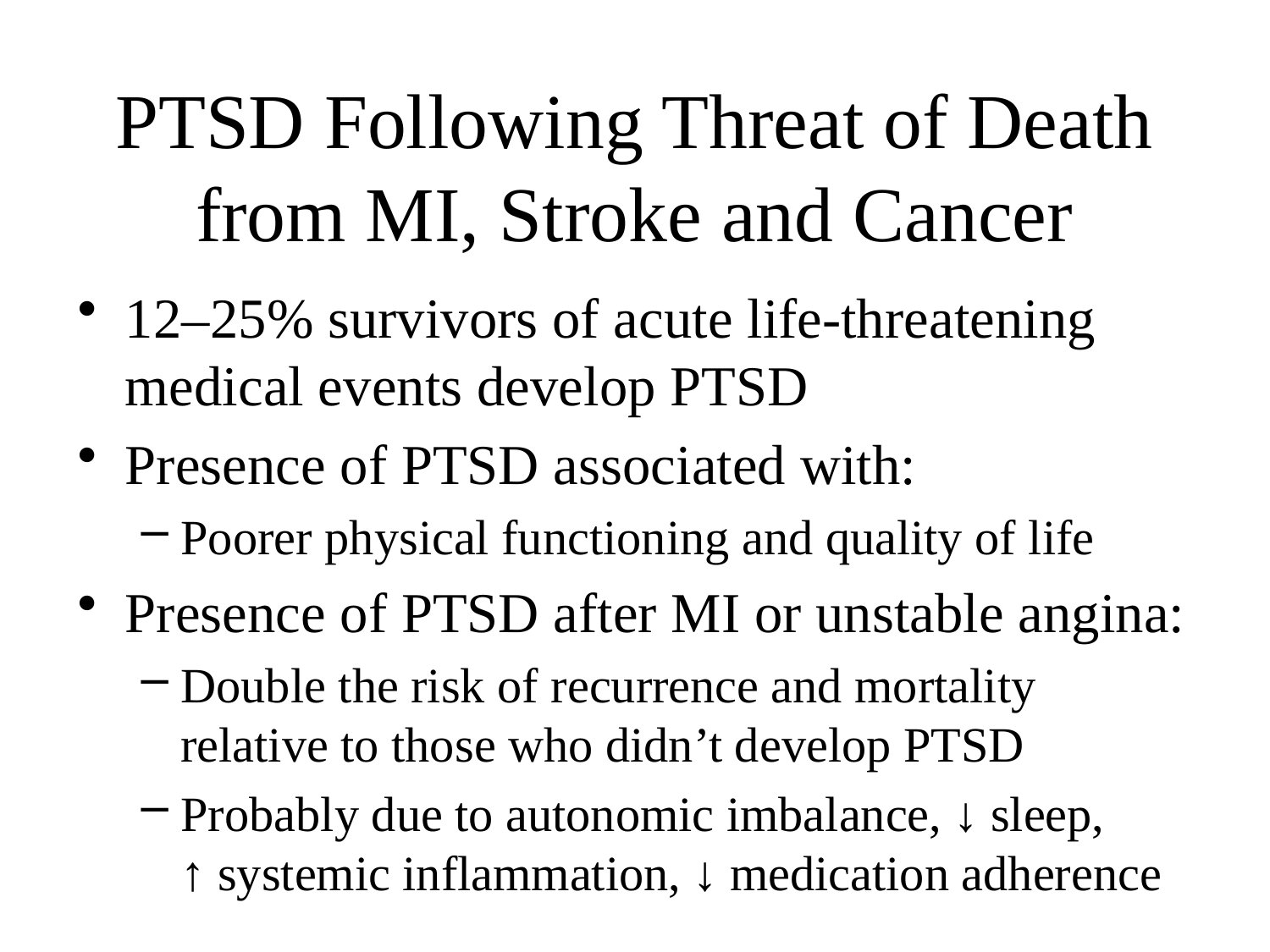

# PTSD Following Threat of Death from MI, Stroke and Cancer
12–25% survivors of acute life-threatening medical events develop PTSD
Presence of PTSD associated with:
Poorer physical functioning and quality of life
Presence of PTSD after MI or unstable angina:
Double the risk of recurrence and mortality relative to those who didn’t develop PTSD
Probably due to autonomic imbalance, ↓ sleep,      ↑ systemic inflammation, ↓ medication adherence